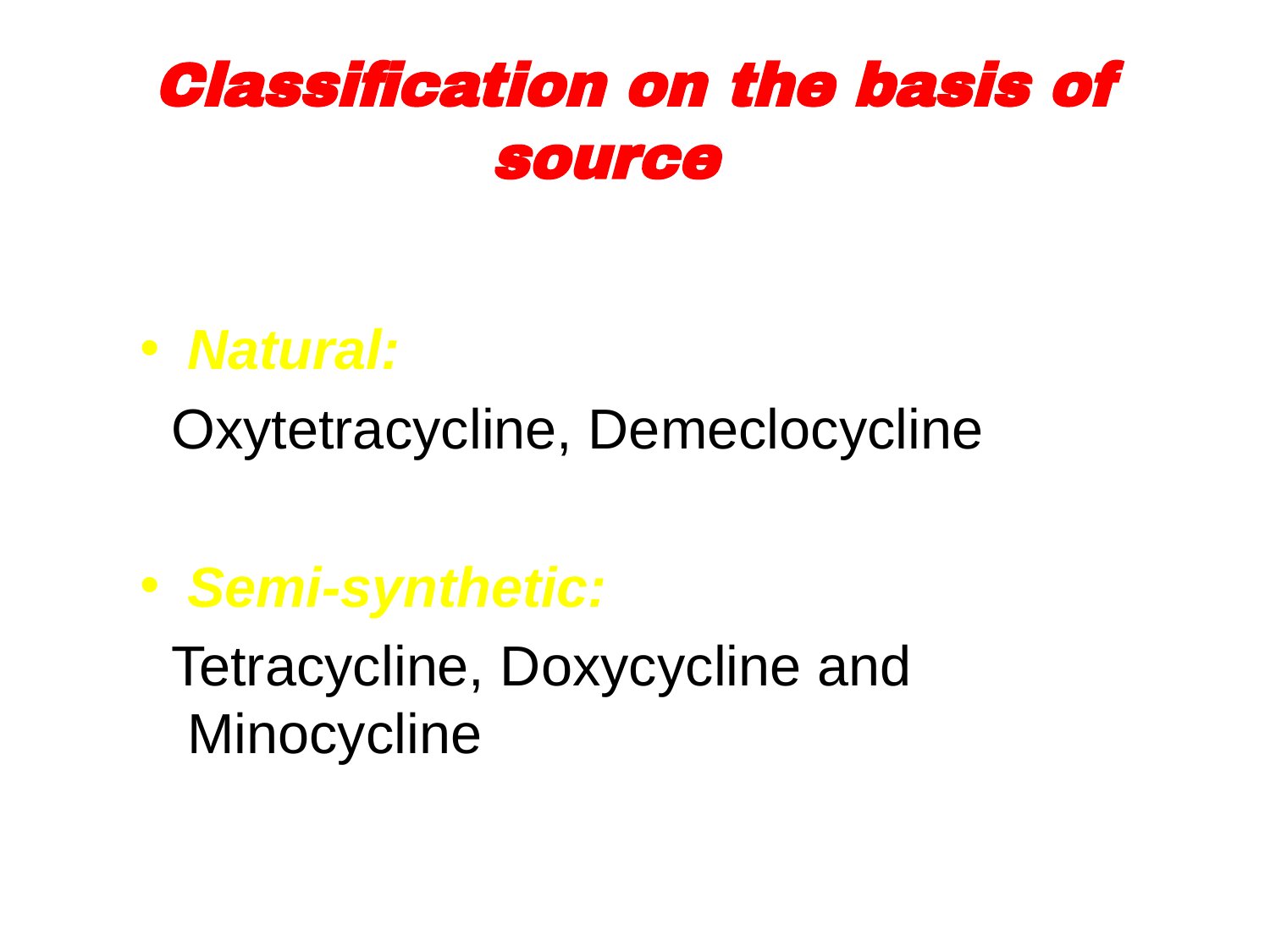

# Classification on the basis of source
Natural:
  Oxytetracycline, Demeclocycline

Semi-synthetic:
  Tetracycline, Doxycycline and Minocycline